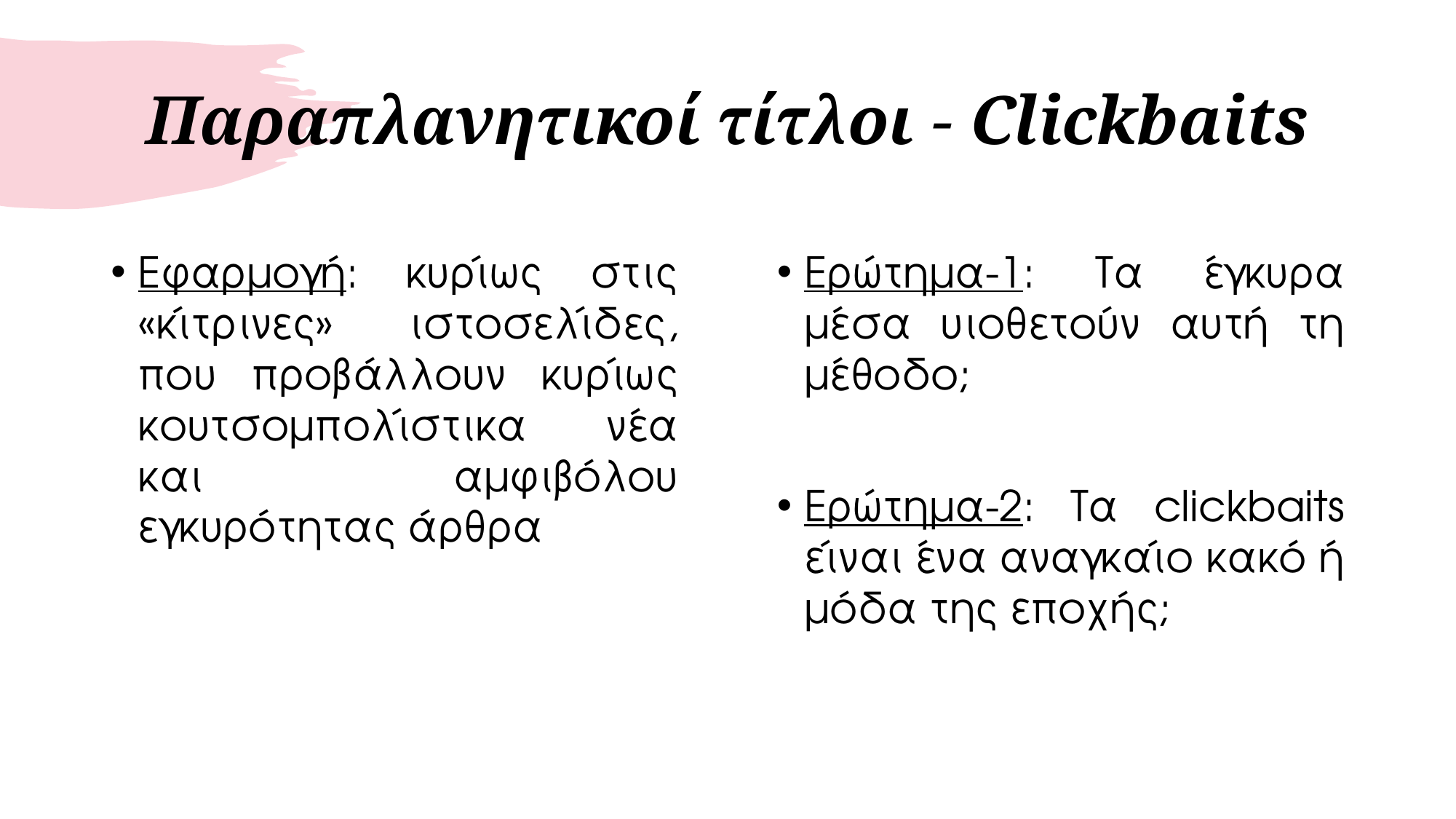

# Παραπλανητικοί τίτλοι - Clickbaits
Εφαρμογή: κυρίως στις «κίτρινες» ιστοσελίδες, που προβάλλουν κυρίως κουτσομπολίστικα νέα και αμφιβόλου εγκυρότητας άρθρα
Ερώτημα-1: Τα έγκυρα μέσα υιοθετούν αυτή τη μέθοδο;

Ερώτημα-2: Τα clickbaits είναι ένα αναγκαίο κακό ή μόδα της εποχής;